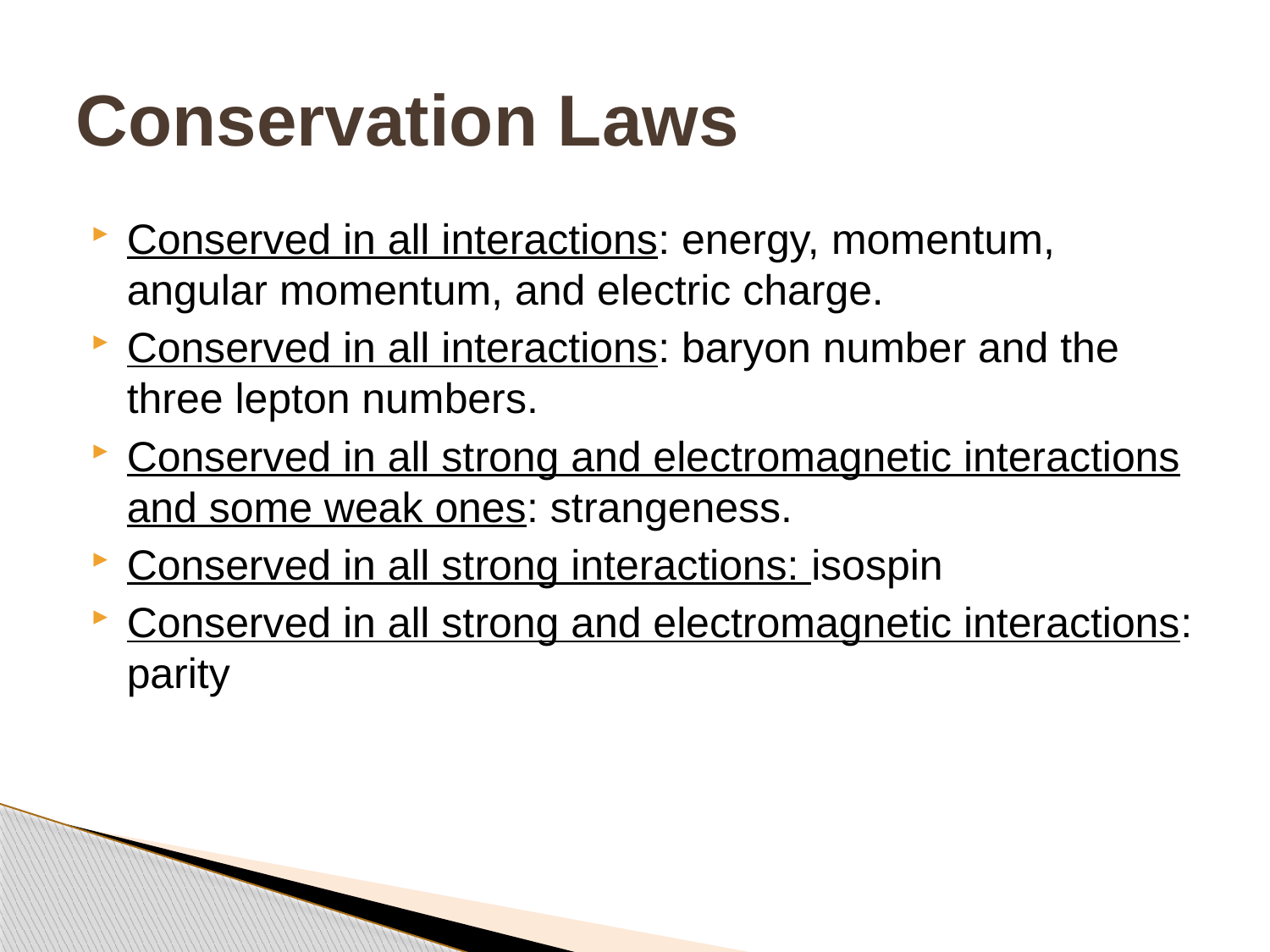

# Conservation Laws
Conserved in all interactions: energy, momentum, angular momentum, and electric charge.
Conserved in all interactions: baryon number and the three lepton numbers.
Conserved in all strong and electromagnetic interactions and some weak ones: strangeness.
Conserved in all strong interactions: isospin
Conserved in all strong and electromagnetic interactions: parity